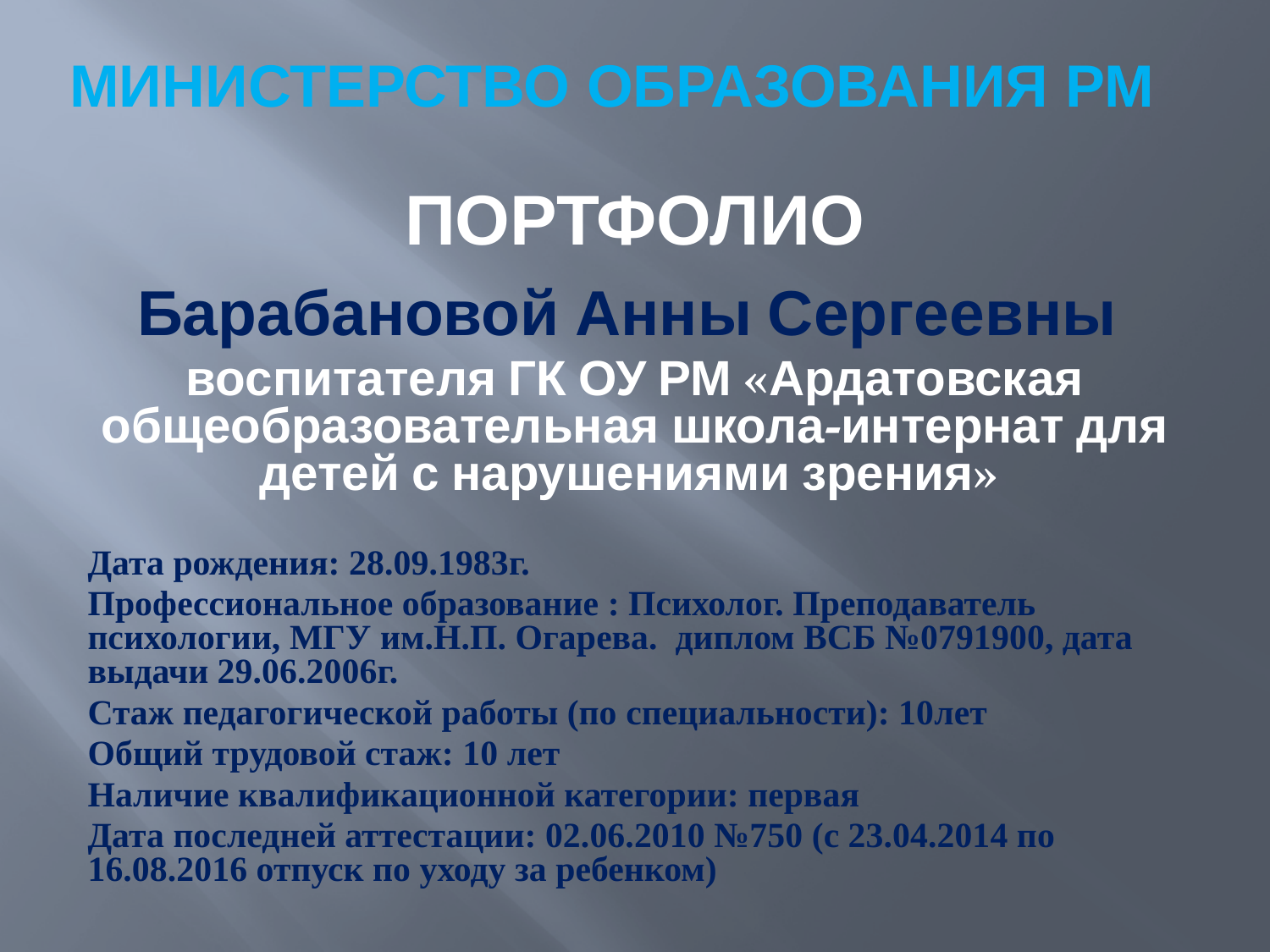

# Министерство образования РМ
ПОРТФОЛИО
Барабановой Анны Сергеевны
воспитателя ГК ОУ РМ «Ардатовская общеобразовательная школа-интернат для детей с нарушениями зрения»

Дата рождения: 28.09.1983г.
Профессиональное образование : Психолог. Преподаватель психологии, МГУ им.Н.П. Огарева.  диплом ВСБ №0791900, дата выдачи 29.06.2006г.
Стаж педагогической работы (по специальности): 10лет
Общий трудовой стаж: 10 лет
Наличие квалификационной категории: первая
Дата последней аттестации: 02.06.2010 №750 (с 23.04.2014 по 16.08.2016 отпуск по уходу за ребенком)